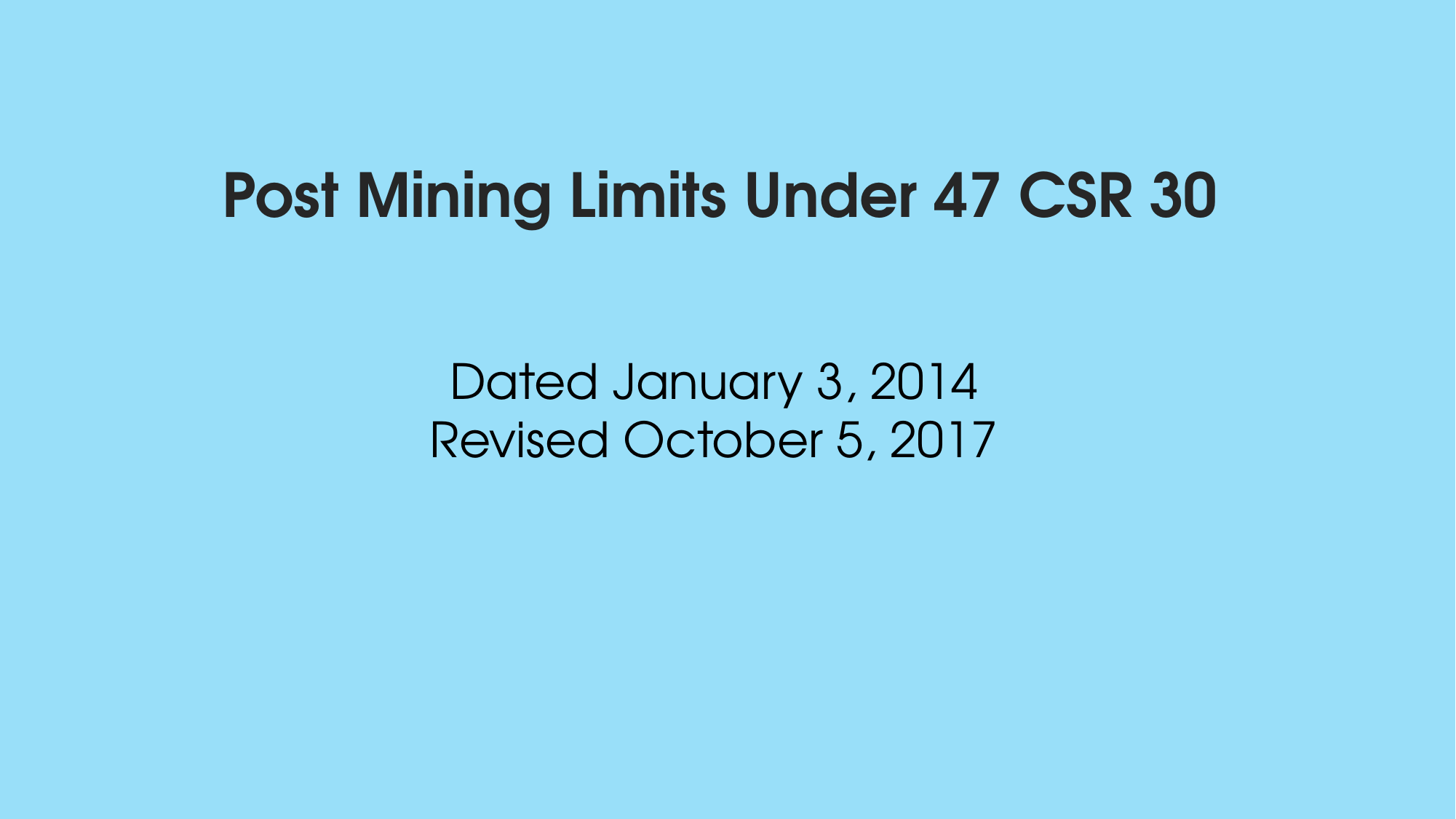

# Post Mining Limits Under 47 CSR 30
Dated January 3, 2014
Revised October 5, 2017